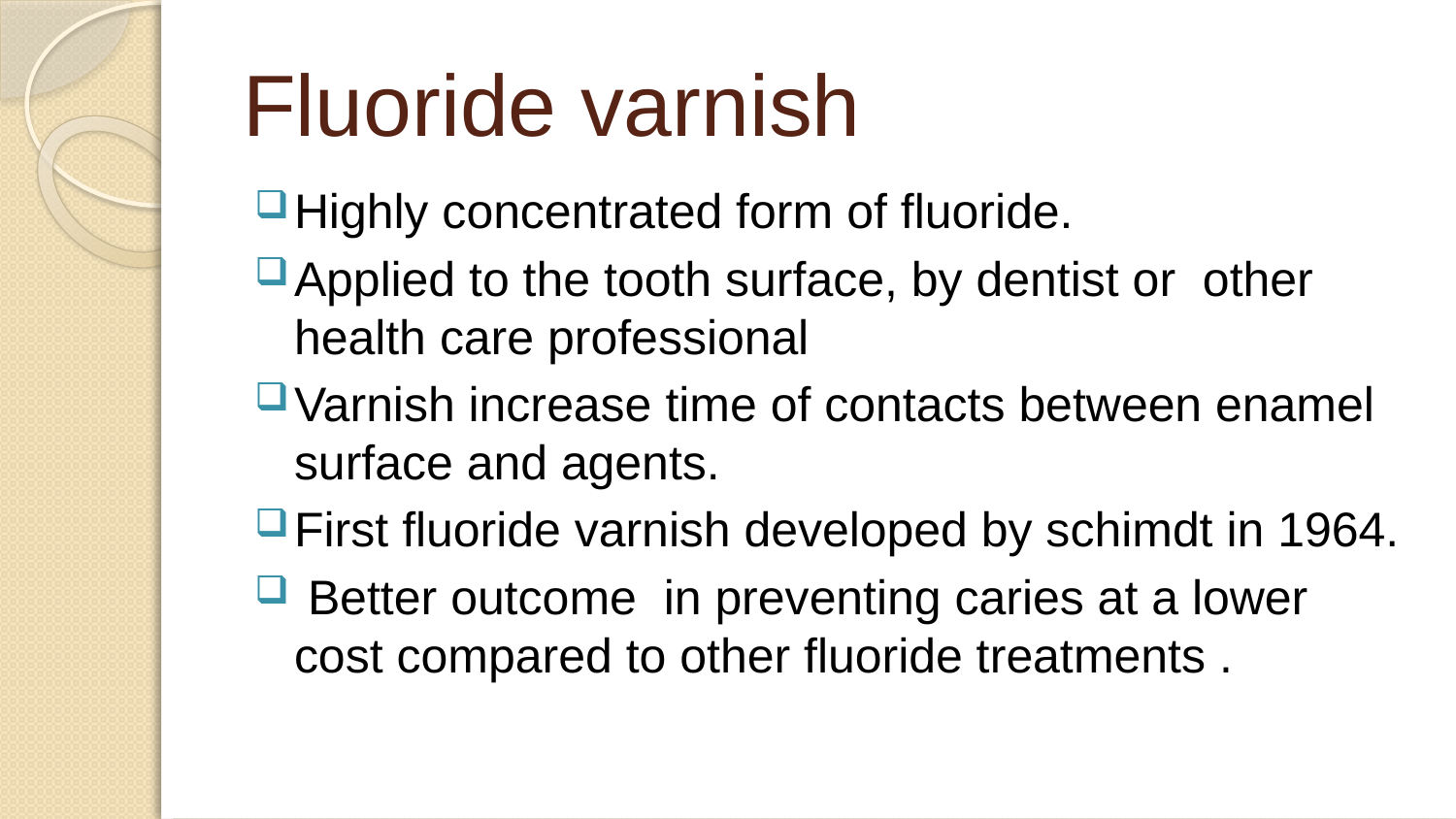

# Fluoride varnish
Highly concentrated form of fluoride.
Applied to the tooth surface, by dentist or  other health care professional
Varnish increase time of contacts between enamel surface and agents.
First fluoride varnish developed by schimdt in 1964.
 Better outcome  in preventing caries at a lower cost compared to other fluoride treatments .